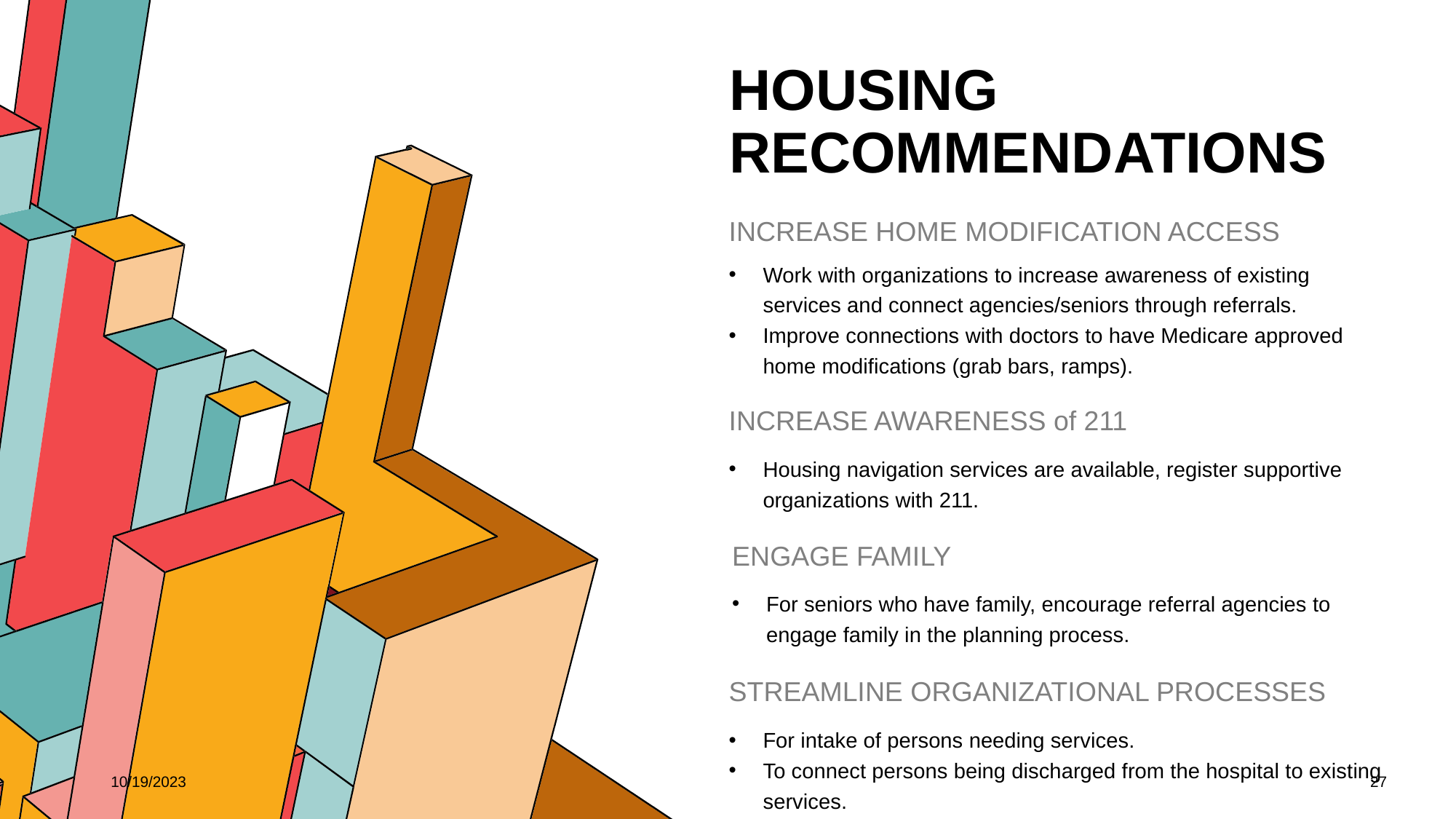

# HOUSING RECOMMENDATIONS
INCREASE HOME MODIFICATION ACCESS
Work with organizations to increase awareness of existing services and connect agencies/seniors through referrals.
Improve connections with doctors to have Medicare approved home modifications (grab bars, ramps).
INCREASE AWARENESS of 211
Housing navigation services are available, register supportive organizations with 211.
ENGAGE FAMILY
For seniors who have family, encourage referral agencies to engage family in the planning process.
STREAMLINE ORGANIZATIONAL PROCESSES
For intake of persons needing services.
To connect persons being discharged from the hospital to existing services.
10/19/2023
27